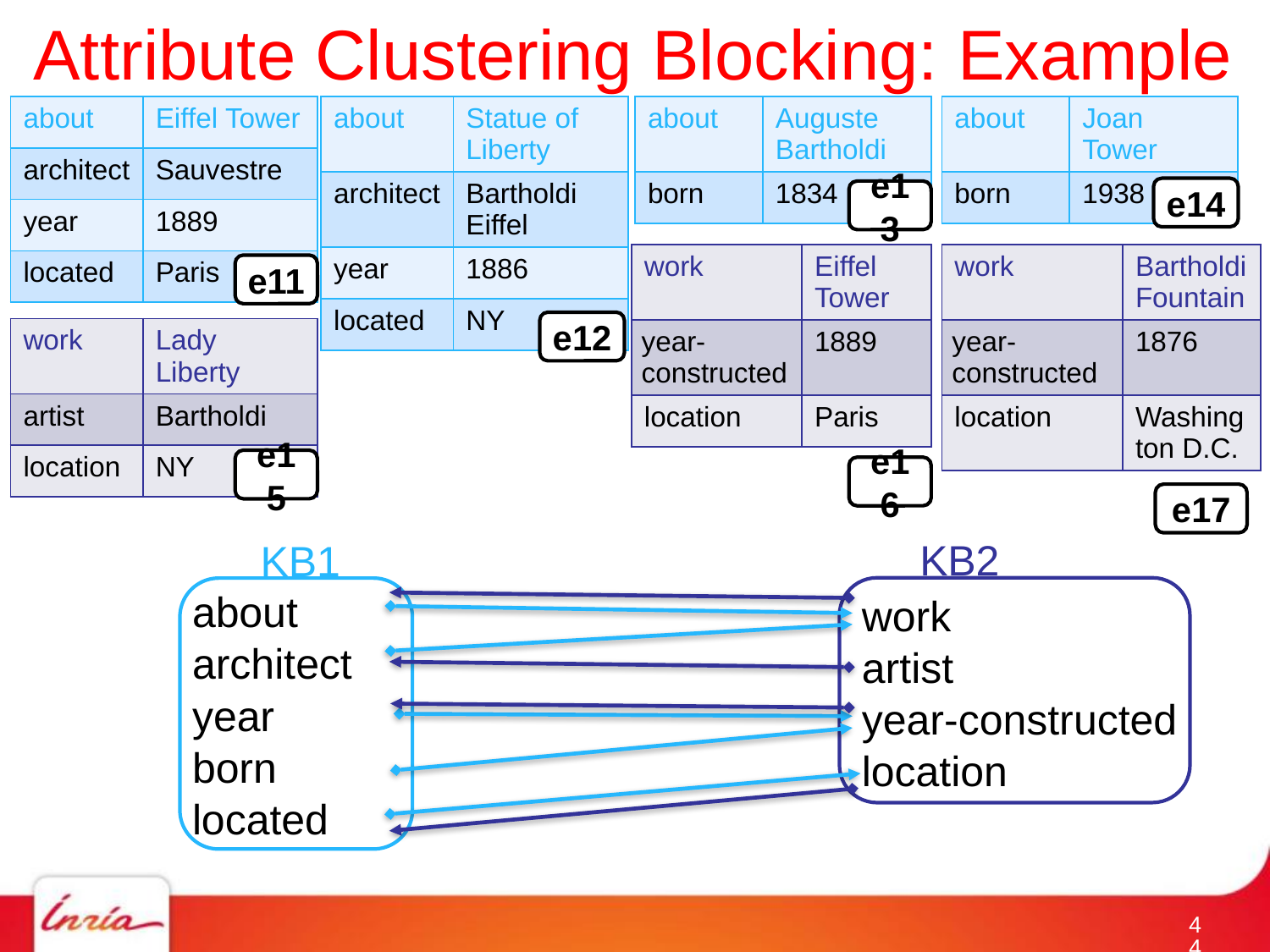

# Attribute Clustering Blocking: Example
| about | Eiffel Tower |
| --- | --- |
| architect | Sauvestre |
| year | 1889 |
| located | Paris |
| about | Statue of Liberty |
| --- | --- |
| architect | Bartholdi Eiffel |
| year | 1886 |
| located | NY |
| about | Auguste Bartholdi |
| --- | --- |
| born | 1834 |
| about | Joan Tower |
| --- | --- |
| born | 1938 |
e14
e13
| work | Eiffel Tower |
| --- | --- |
| year-constructed | 1889 |
| location | Paris |
| work | Bartholdi Fountain |
| --- | --- |
| year-constructed | 1876 |
| location | Washington D.C. |
e11
e12
| work | Lady Liberty |
| --- | --- |
| artist | Bartholdi |
| location | NY |
e15
e16
e17
KB2
KB1

work
artist
year-constructed
location
about
architect
year
born
located

44